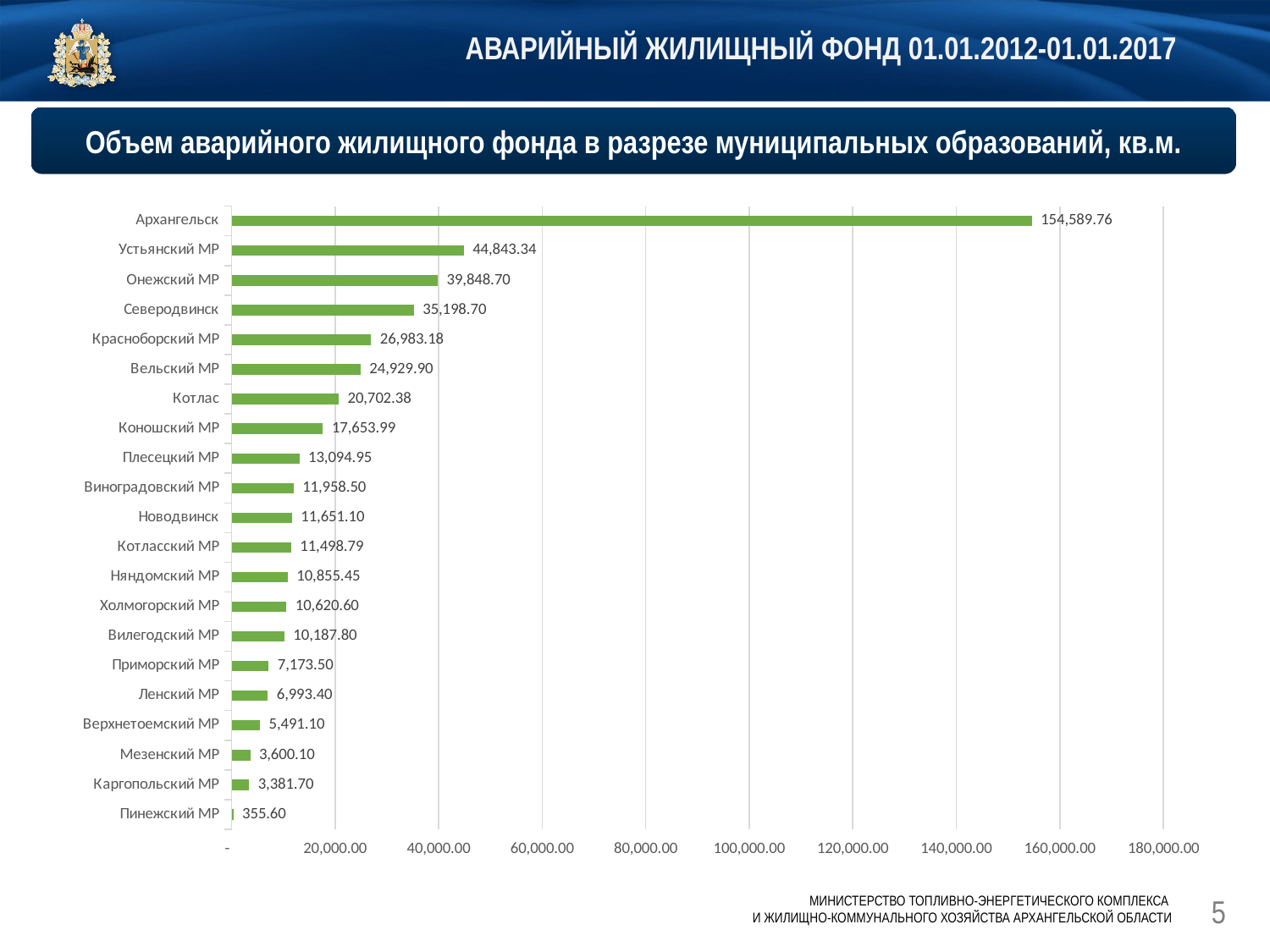

Аварийный жилищный фонд 01.01.2012-01.01.2017
Объем аварийного жилищного фонда в разрезе муниципальных образований, кв.м.

### Chart

| Category |  |
|---|---|
| Пинежский МР | 355.6 |
| Каргопольский МР | 3381.7 |
| Мезенский МР | 3600.1 |
| Верхнетоемский МР | 5491.1 |
| Ленский МР | 6993.4 |
| Приморский МР | 7173.5 |
| Вилегодский МР | 10187.799999999997 |
| Холмогорский МР | 10620.6 |
| Няндомский МР | 10855.449999999999 |
| Котласский МР | 11498.79 |
| Новодвинск | 11651.1 |
| Виноградовский МР | 11958.5 |
| Плесецкий МР | 13094.949999999999 |
| Коношский МР | 17653.990000000005 |
| Котлас | 20702.38 |
| Вельский МР | 24929.9 |
| Красноборский МР | 26983.18 |
| Северодвинск | 35198.7 |
| Онежский МР | 39848.7 |
| Устьянский МР | 44843.340000000004 |
| Архангельск | 154589.76 |
5